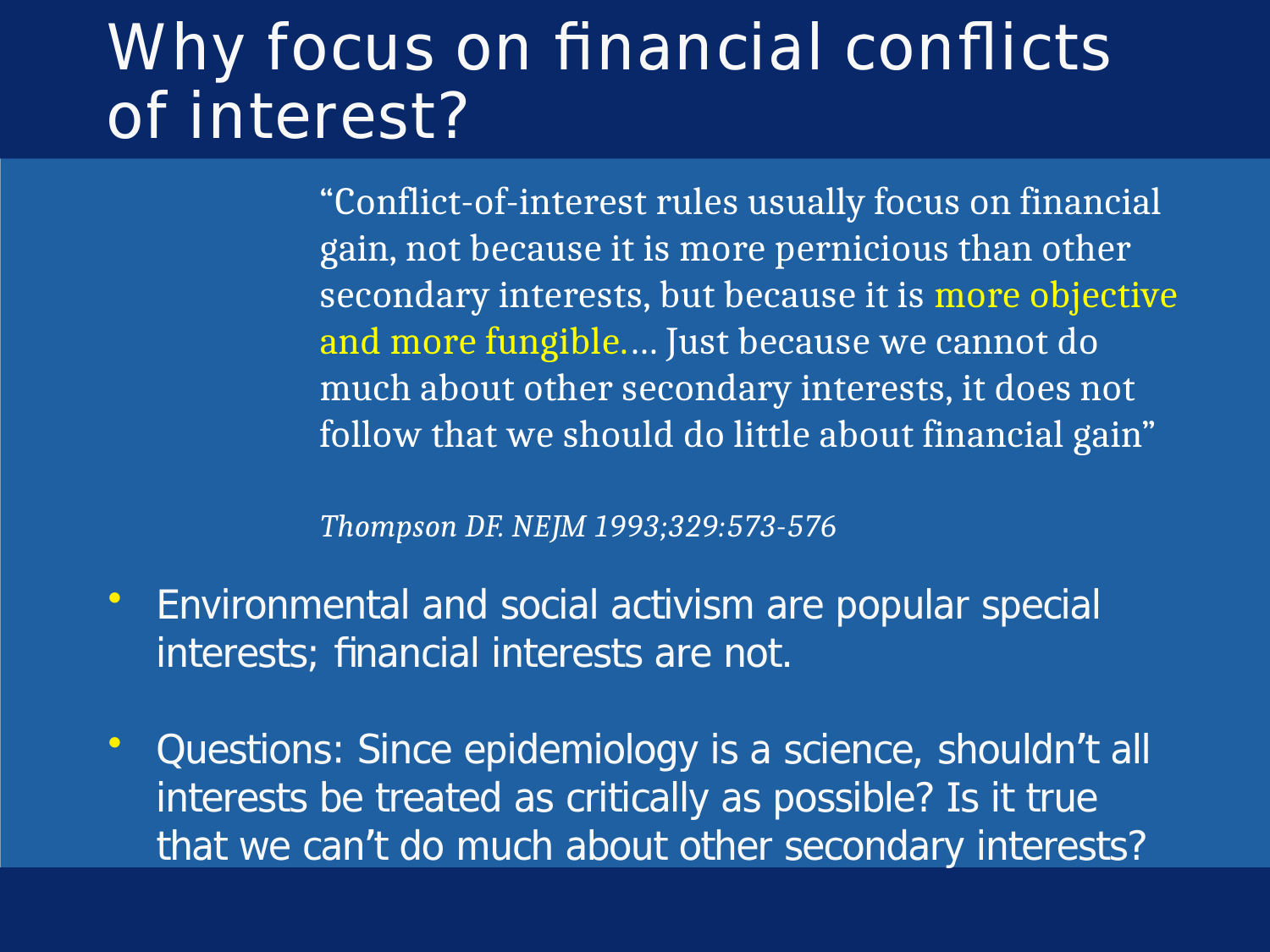

# Why focus on financial conflicts of interest?
“Conflict-of-interest rules usually focus on financial gain, not because it is more pernicious than other secondary interests, but because it is more objective and more fungible.… Just because we cannot do much about other secondary interests, it does not follow that we should do little about financial gain”

Thompson DF. NEJM 1993;329:573-576
Environmental and social activism are popular special interests; financial interests are not.

Questions: Since epidemiology is a science, shouldn’t all interests be treated as critically as possible? Is it true that we can’t do much about other secondary interests?